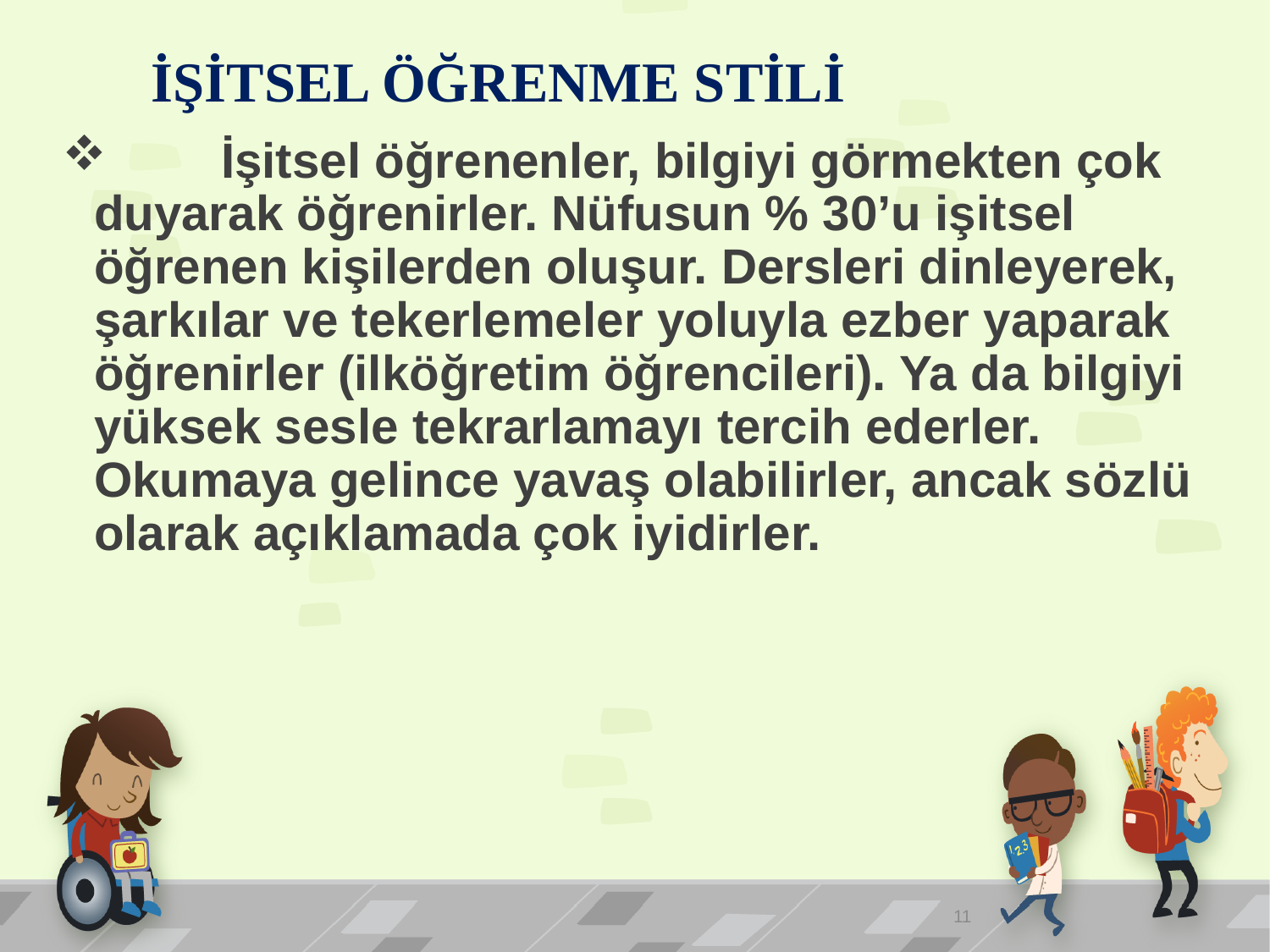

# İŞİTSEL ÖĞRENME STİLİ
	İşitsel öğrenenler, bilgiyi görmekten çok duyarak öğrenirler. Nüfusun % 30’u işitsel öğrenen kişilerden oluşur. Dersleri dinleyerek, şarkılar ve tekerlemeler yoluyla ezber yaparak öğrenirler (ilköğretim öğrencileri). Ya da bilgiyi yüksek sesle tekrarlamayı tercih ederler. Okumaya gelince yavaş olabilirler, ancak sözlü olarak açıklamada çok iyidirler.

11